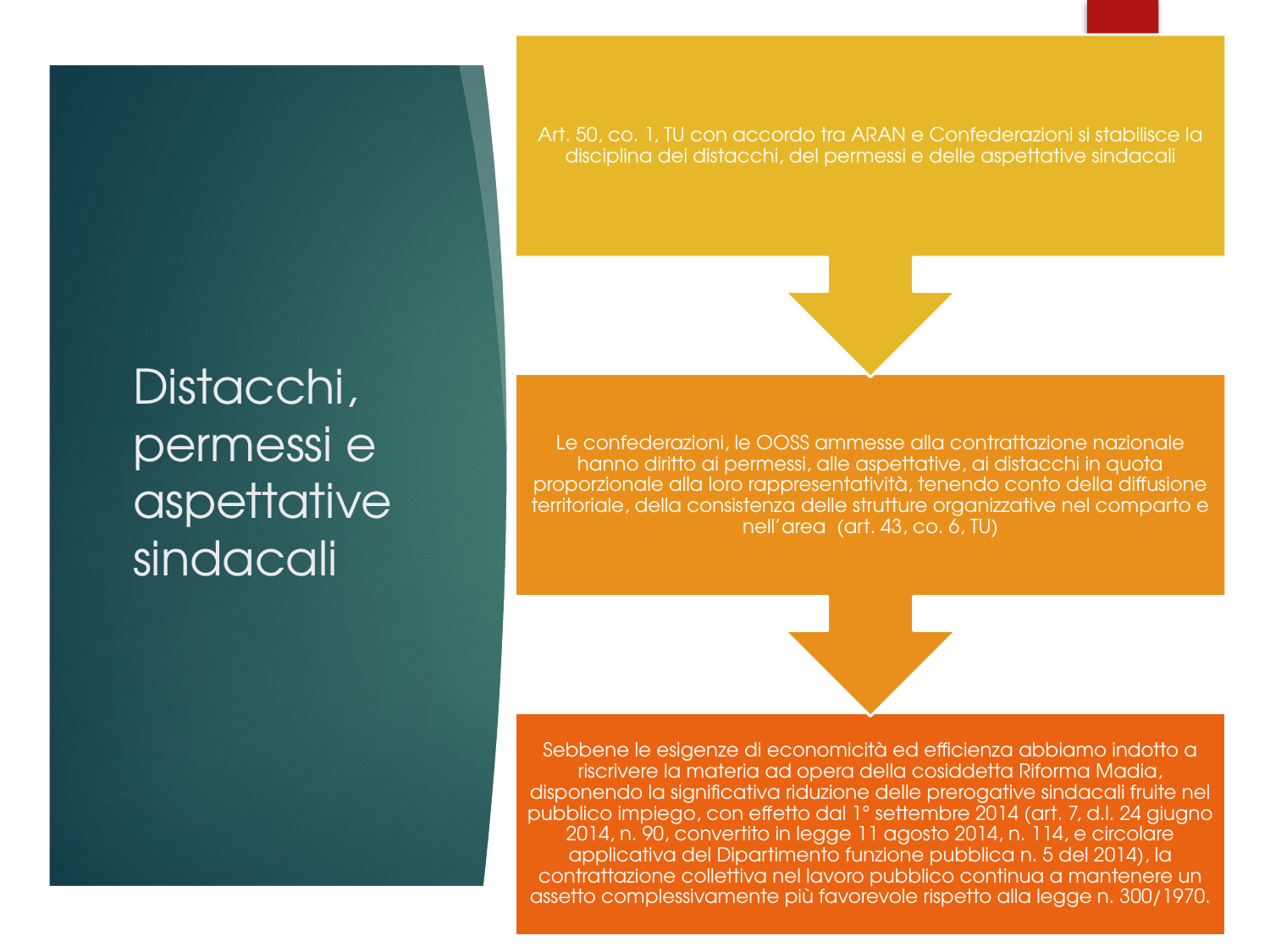

Sebbene le esigenze di economicità ed efficienza abbiamo indotto a riscrivere la materia ad opera della cosiddetta Riforma Madia, disponendo la significativa riduzione delle prerogative sindacali fruite nel pubblico impiego, con effetto dal 1° settembre 2014 (art. 7, d.l. 24 giugno 2014, n. 90, convertito in legge 11 agosto 2014, n. 114, e circolare applicativa del Dipartimento funzione pubblica n. 5 del 2014), la contrattazione collettiva nel lavoro pubblico continua a mantenere un assetto complessivamente più favorevole rispetto alla legge n. 300/1970.
Le confederazioni, le OOSS ammesse alla contrattazione nazionale hanno diritto ai permessi, alle aspettative, ai distacchi in quota proporzionale alla loro rappresentatività, tenendo conto della diffusione territoriale, della consistenza delle strutture organizzative nel comparto e nell’area  (art. 43, co. 6, TU)
Art. 50, co. 1, TU con accordo tra ARAN e Confederazioni si stabilisce la disciplina dei distacchi, del permessi e delle aspettative sindacali

# Distacchi, permessi e aspettative sindacali